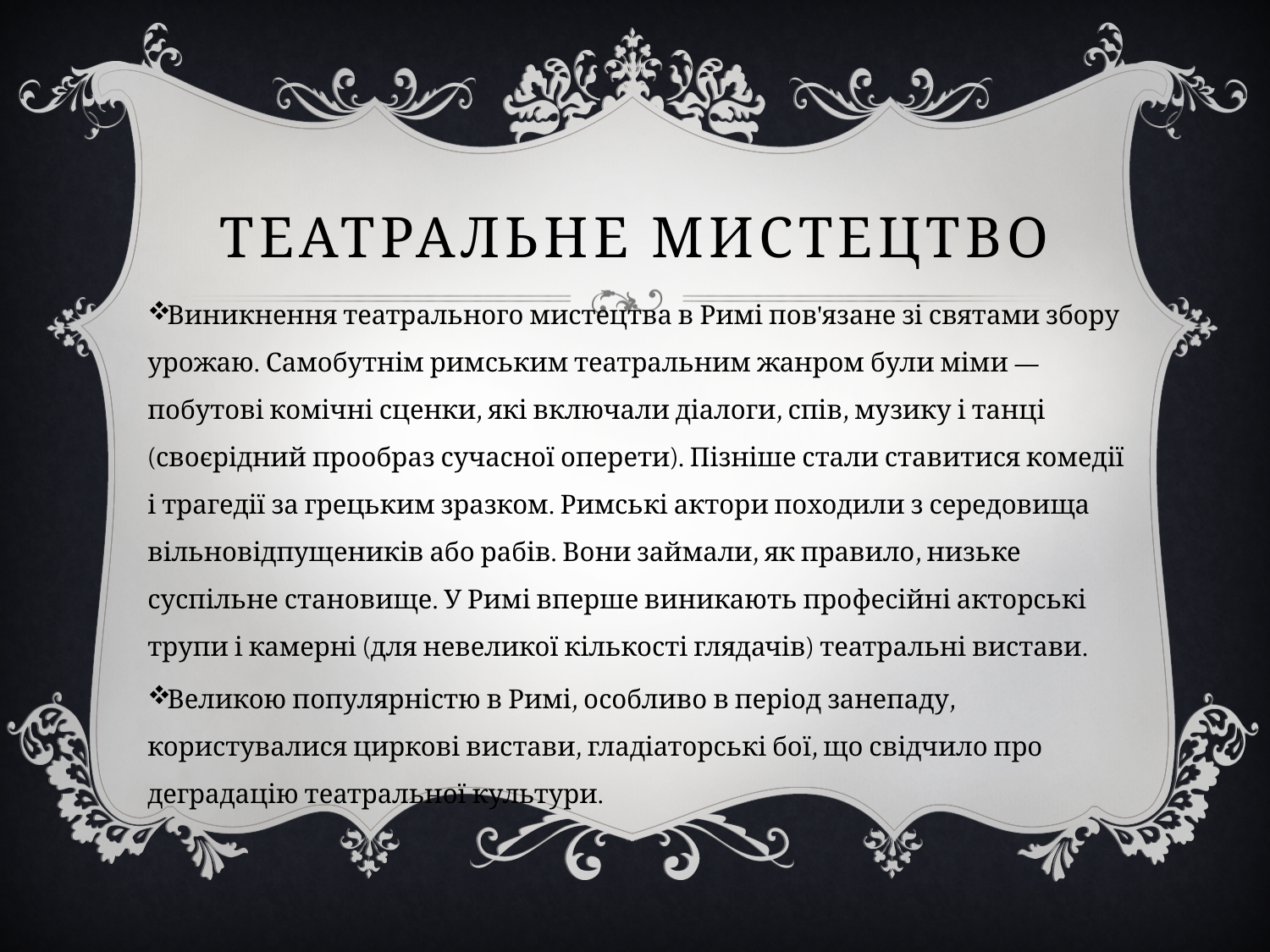

# Театральне мистецтво
Виникнення театрального мистецтва в Римі пов'язане зі святами збору урожаю. Самобутнім римським театральним жанром були міми — побутові комічні сценки, які включали діалоги, спів, музику і танці (своєрідний прообраз сучасної оперети). Пізніше стали ставитися комедії і трагедії за грецьким зразком. Римські актори походили з середовища вільновідпущеників або рабів. Вони займали, як правило, низьке суспільне становище. У Римі вперше виникають професійні акторські трупи і камерні (для невеликої кількості глядачів) театральні вистави.
Великою популярністю в Римі, особливо в період занепаду, користувалися циркові вистави, гладіаторські бої, що свідчило про деградацію театральної культури.